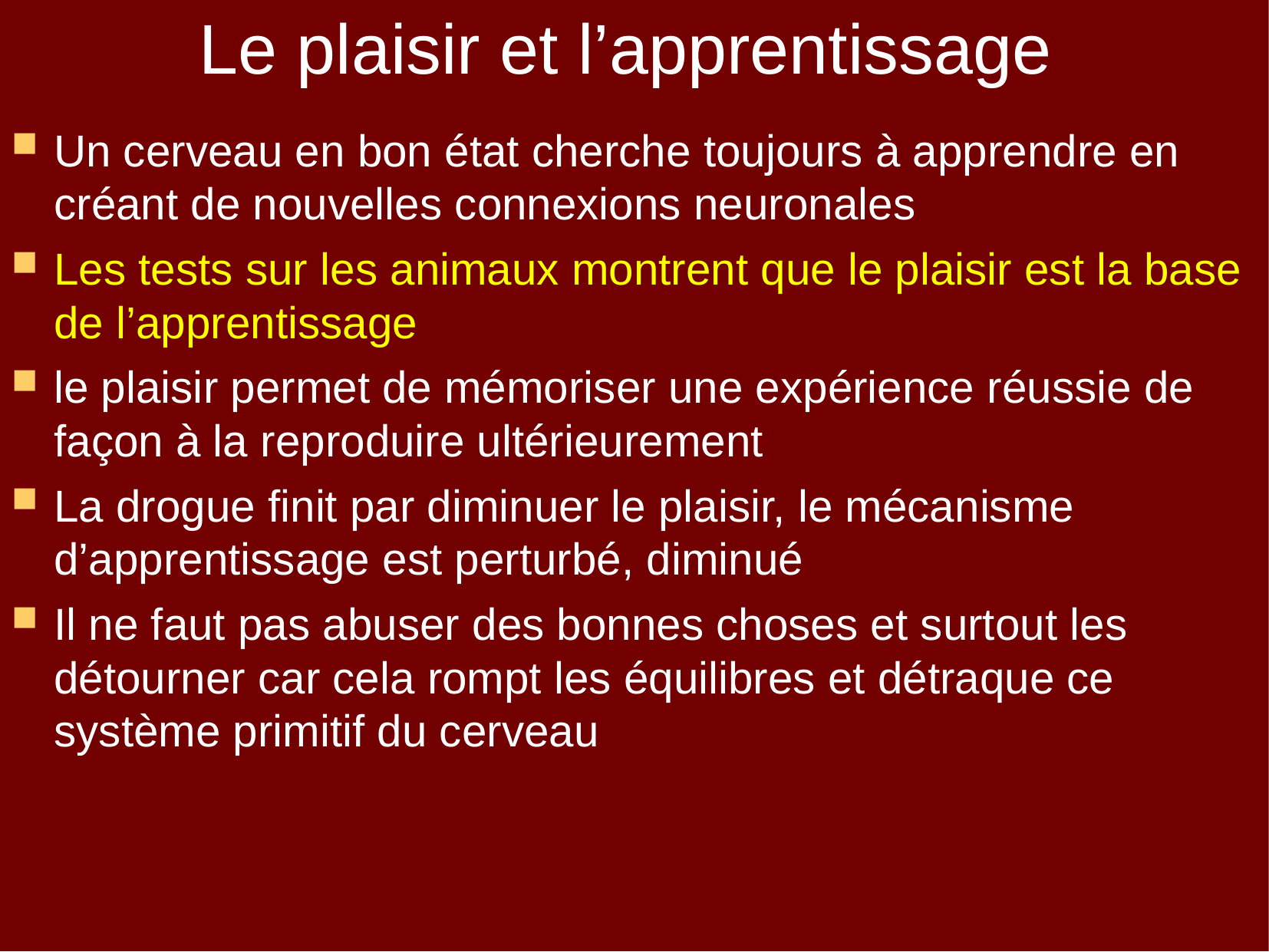

# Le plaisir et l’apprentissage
Un cerveau en bon état cherche toujours à apprendre en créant de nouvelles connexions neuronales
Les tests sur les animaux montrent que le plaisir est la base de l’apprentissage
le plaisir permet de mémoriser une expérience réussie de façon à la reproduire ultérieurement
La drogue finit par diminuer le plaisir, le mécanisme d’apprentissage est perturbé, diminué
Il ne faut pas abuser des bonnes choses et surtout les détourner car cela rompt les équilibres et détraque ce système primitif du cerveau